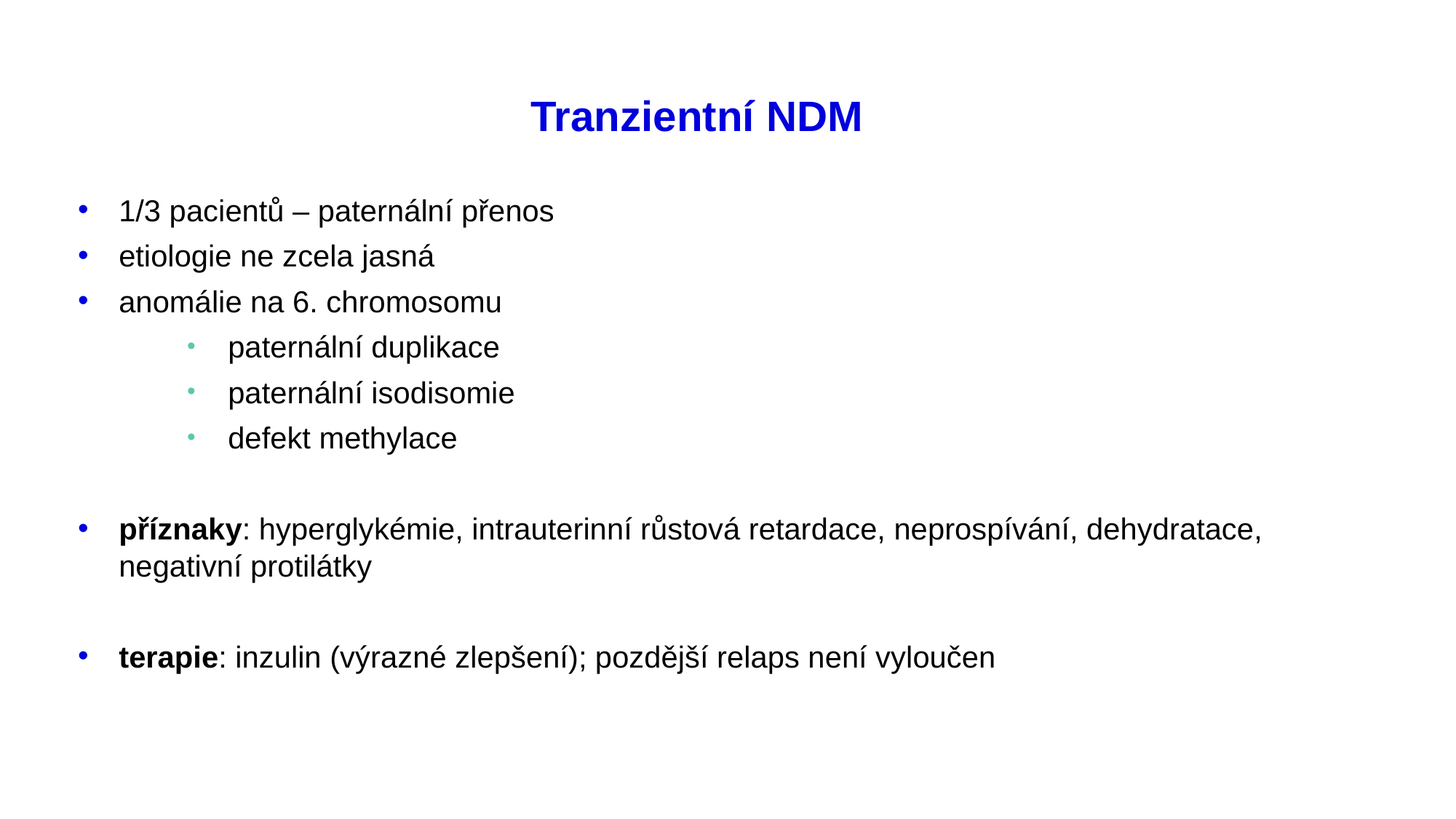

# Tranzientní NDM
1/3 pacientů – paternální přenos
etiologie ne zcela jasná
anomálie na 6. chromosomu
paternální duplikace
paternální isodisomie
defekt methylace

příznaky: hyperglykémie, intrauterinní růstová retardace, neprospívání, dehydratace, negativní protilátky

terapie: inzulin (výrazné zlepšení); pozdější relaps není vyloučen